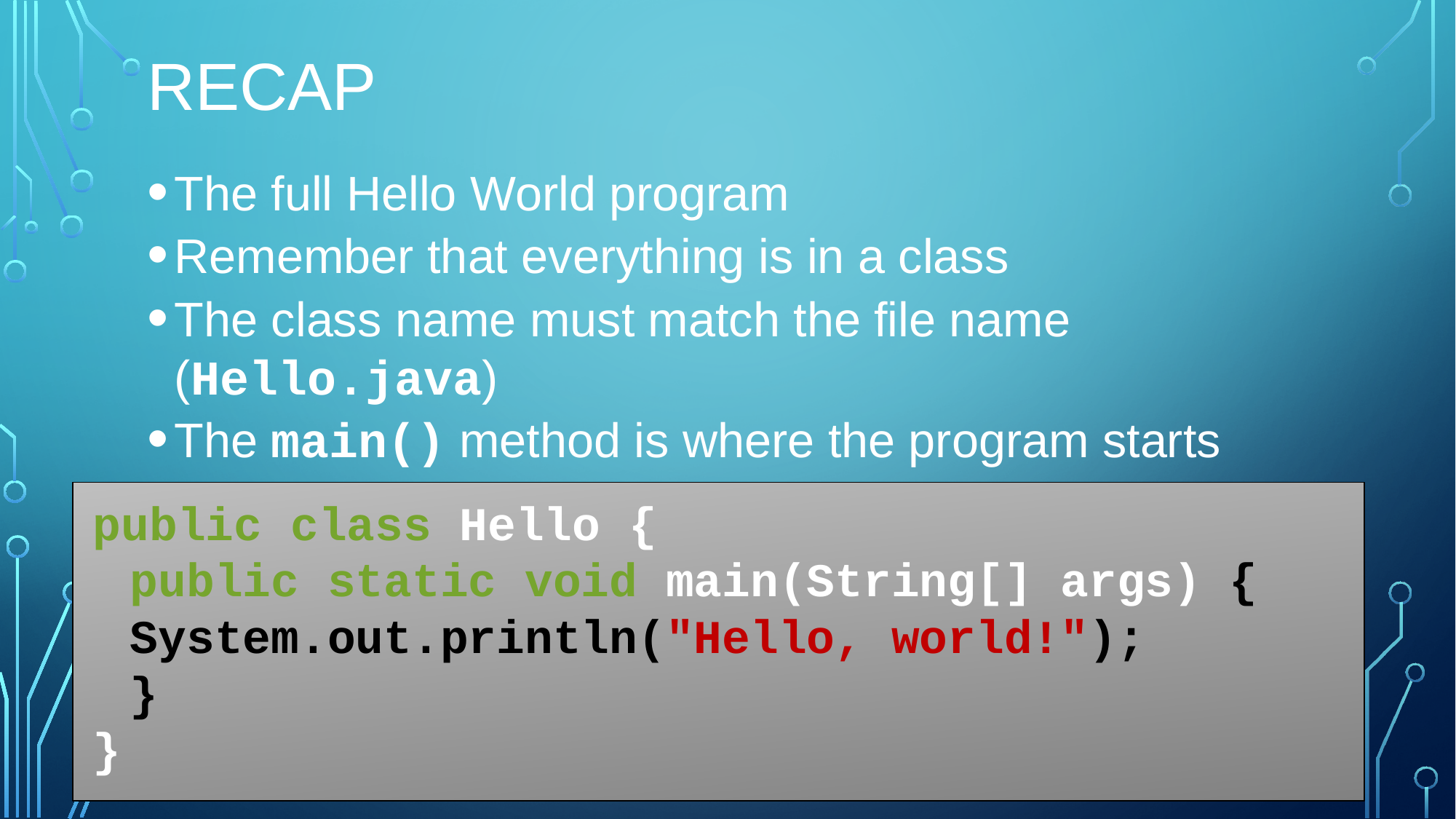

# Recap
The full Hello World program
Remember that everything is in a class
The class name must match the file name (Hello.java)
The main() method is where the program starts
The print statement outputs information on the screen
public class Hello {
	public static void main(String[] args) {
			System.out.println("Hello, world!");
	}
}